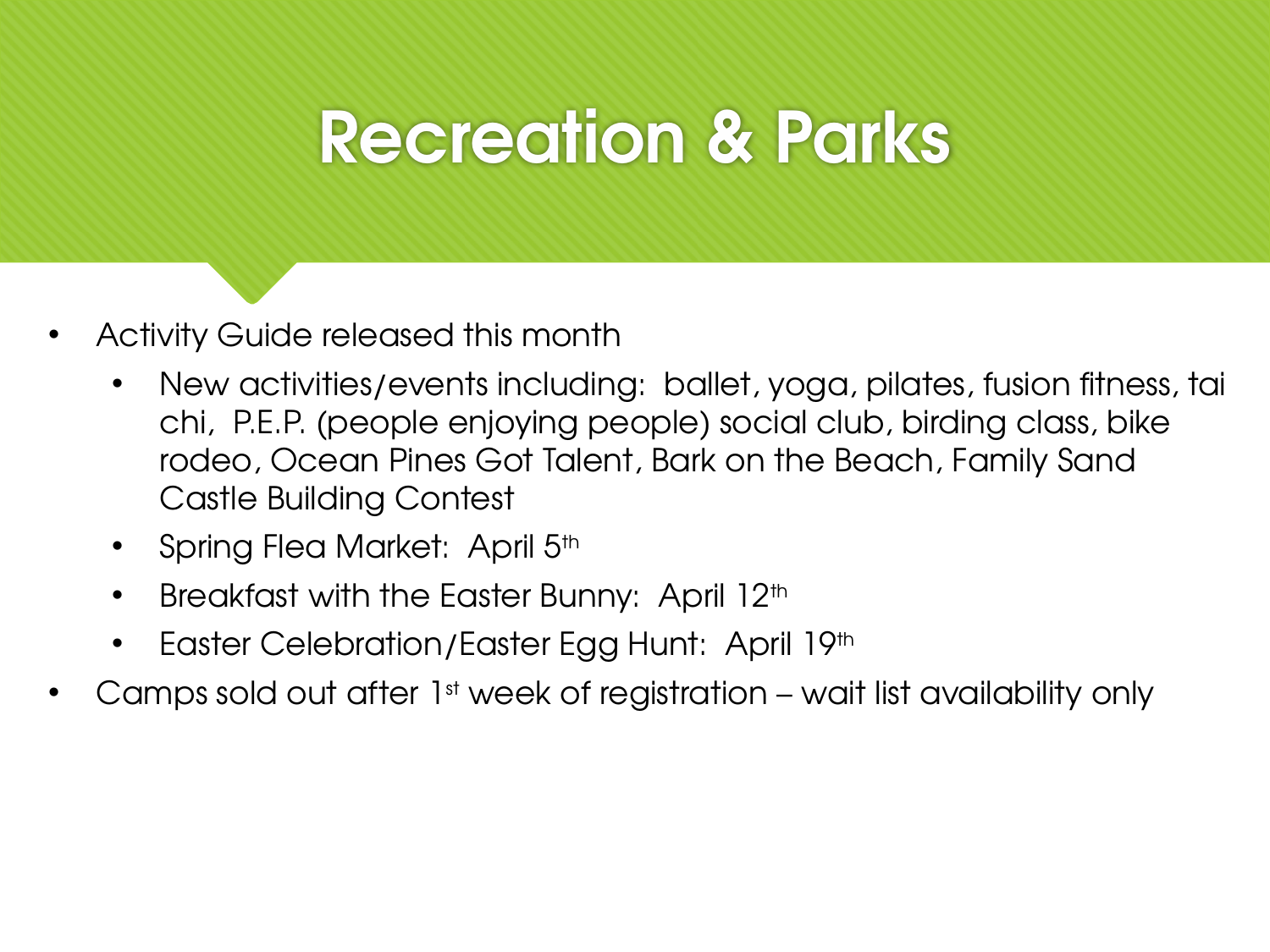

# Recreation & Parks

Activity Guide released this month
New activities/events including:  ballet, yoga, pilates, fusion fitness, tai chi,  P.E.P. (people enjoying people) social club, birding class, bike rodeo, Ocean Pines Got Talent, Bark on the Beach, Family Sand Castle Building Contest
Spring Flea Market:  April 5th
Breakfast with the Easter Bunny:  April 12th
Easter Celebration/Easter Egg Hunt:  April 19th
Camps sold out after 1st week of registration – wait list availability only